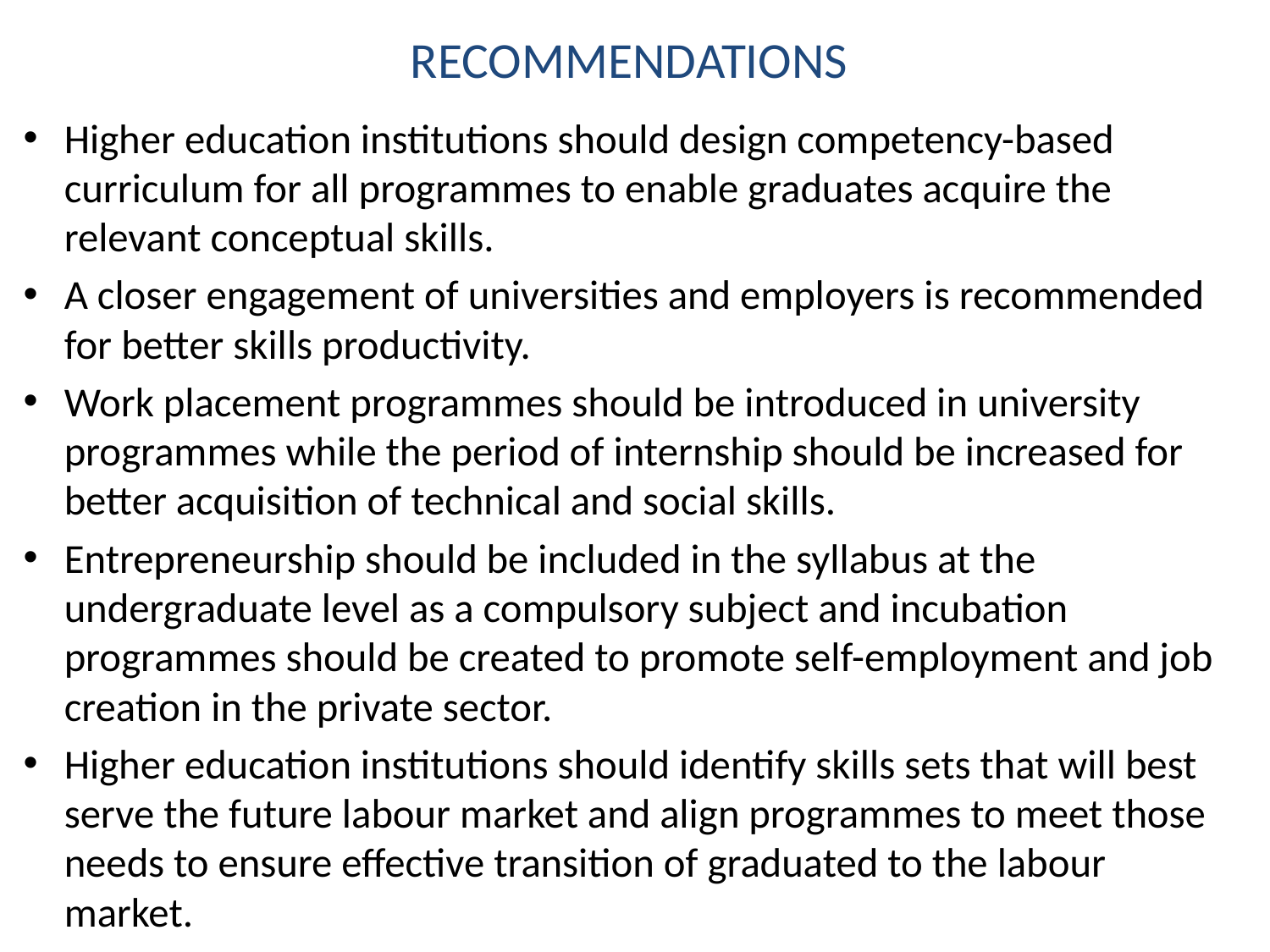

# RECOMMENDATIONS
Higher education institutions should design competency-based curriculum for all programmes to enable graduates acquire the relevant conceptual skills.
A closer engagement of universities and employers is recommended for better skills productivity.
Work placement programmes should be introduced in university programmes while the period of internship should be increased for better acquisition of technical and social skills.
Entrepreneurship should be included in the syllabus at the undergraduate level as a compulsory subject and incubation programmes should be created to promote self-employment and job creation in the private sector.
Higher education institutions should identify skills sets that will best serve the future labour market and align programmes to meet those needs to ensure effective transition of graduated to the labour market.